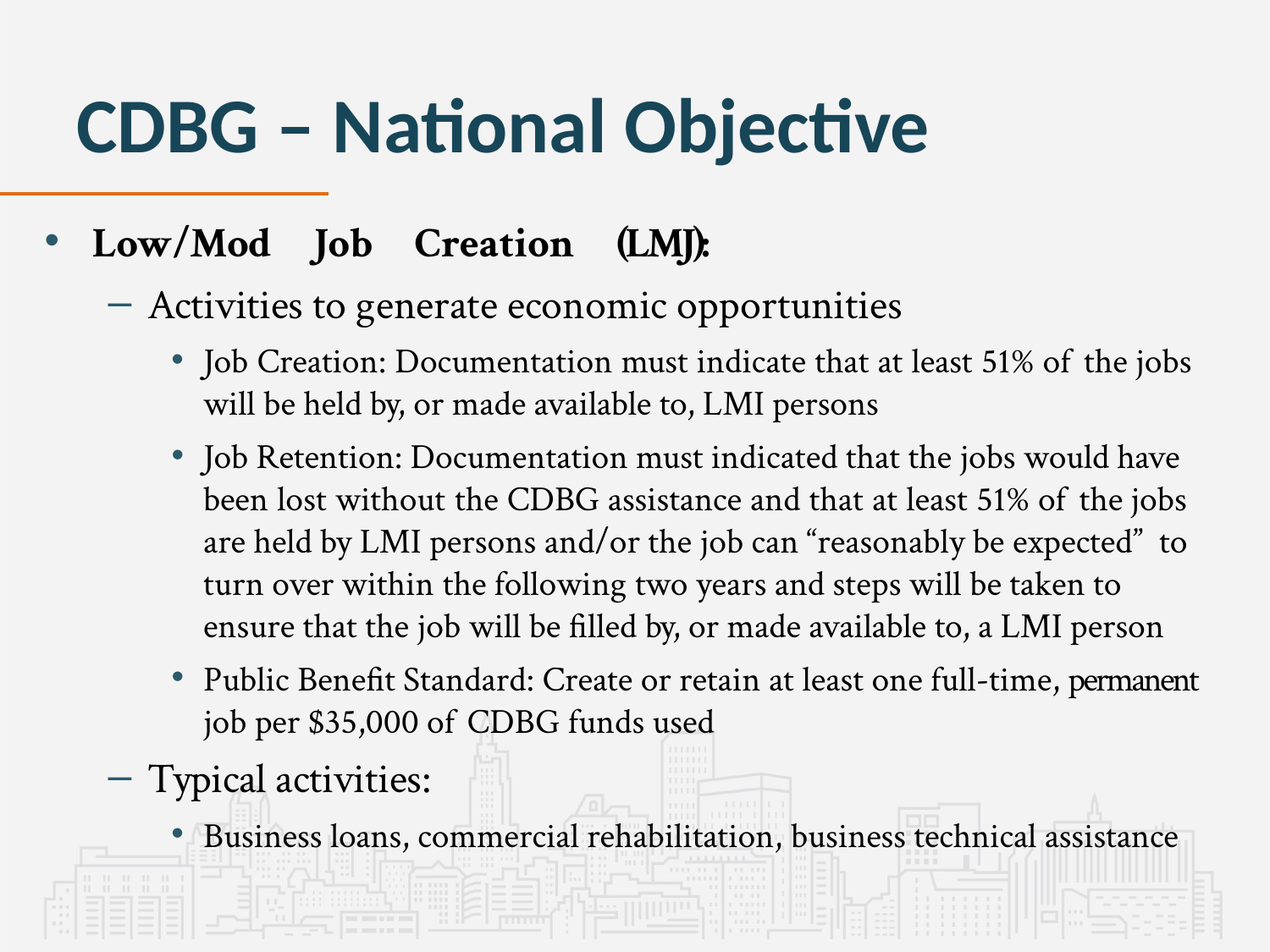

# CDBG – National Objective
Low/Mod  Job Creation   (LMJ):
Activities to generate economic opportunities
Job Creation: Documentation must indicate that at least 51% of the jobs
will be held by, or made available to, LMI persons
Job Retention: Documentation must indicated that the jobs would have  been lost without the CDBG assistance and that at least 51% of the jobs are held by LMI persons and/or the job can “reasonably be expected”  to turn over within the following two years and steps will be taken to  ensure that the job will be filled by, or made available to, a LMI person
Public Benefit Standard: Create or retain at least one full-time, permanent  job per $35,000 of CDBG funds used
Typical activities:
Business loans, commercial rehabilitation, business technical assistance